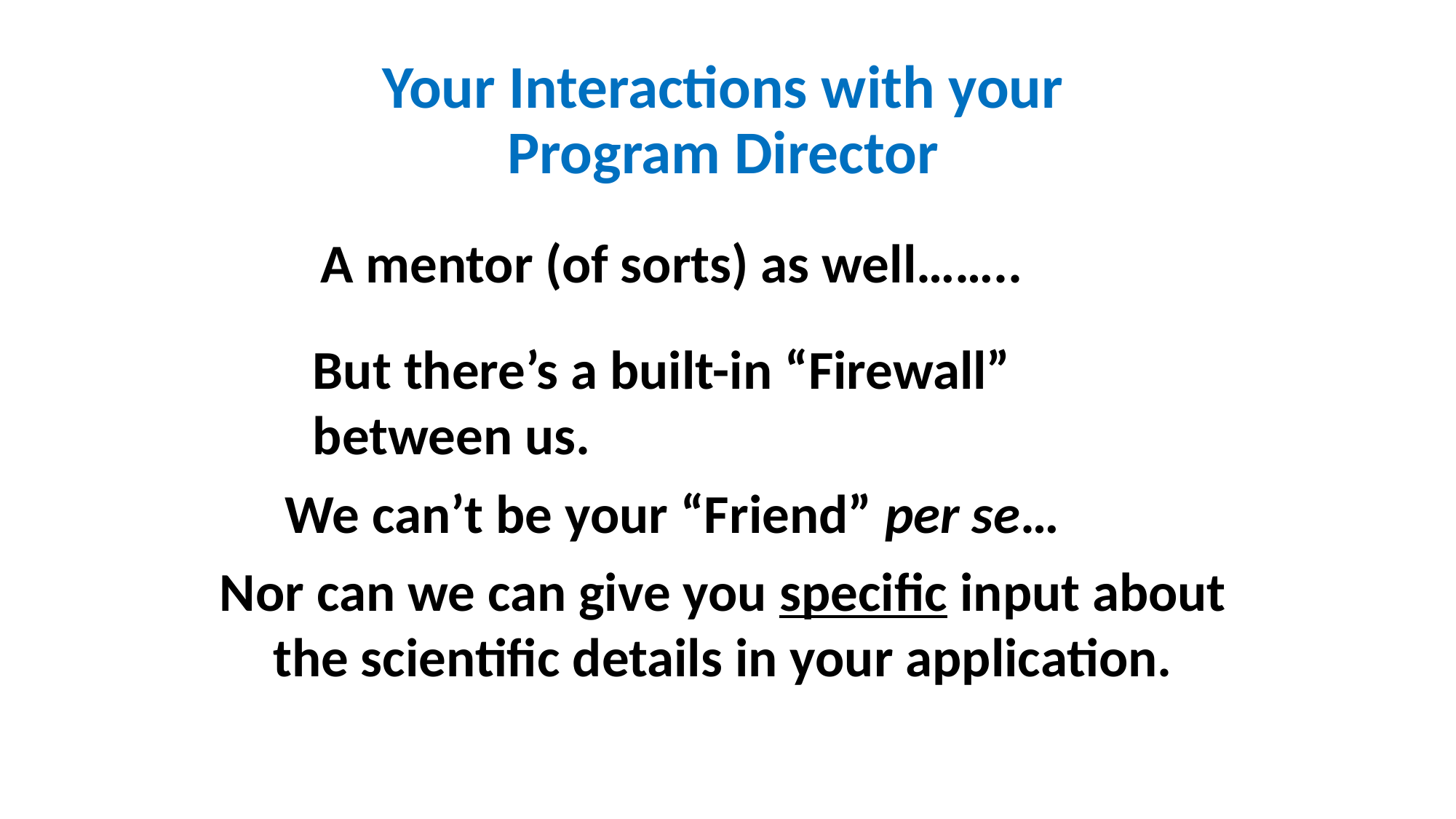

# Your Interactions with your Program Director
A mentor (of sorts) as well……..
But there’s a built-in “Firewall”
between us.
We can’t be your “Friend” per se…

Nor can we can give you specific input about the scientific details in your application.